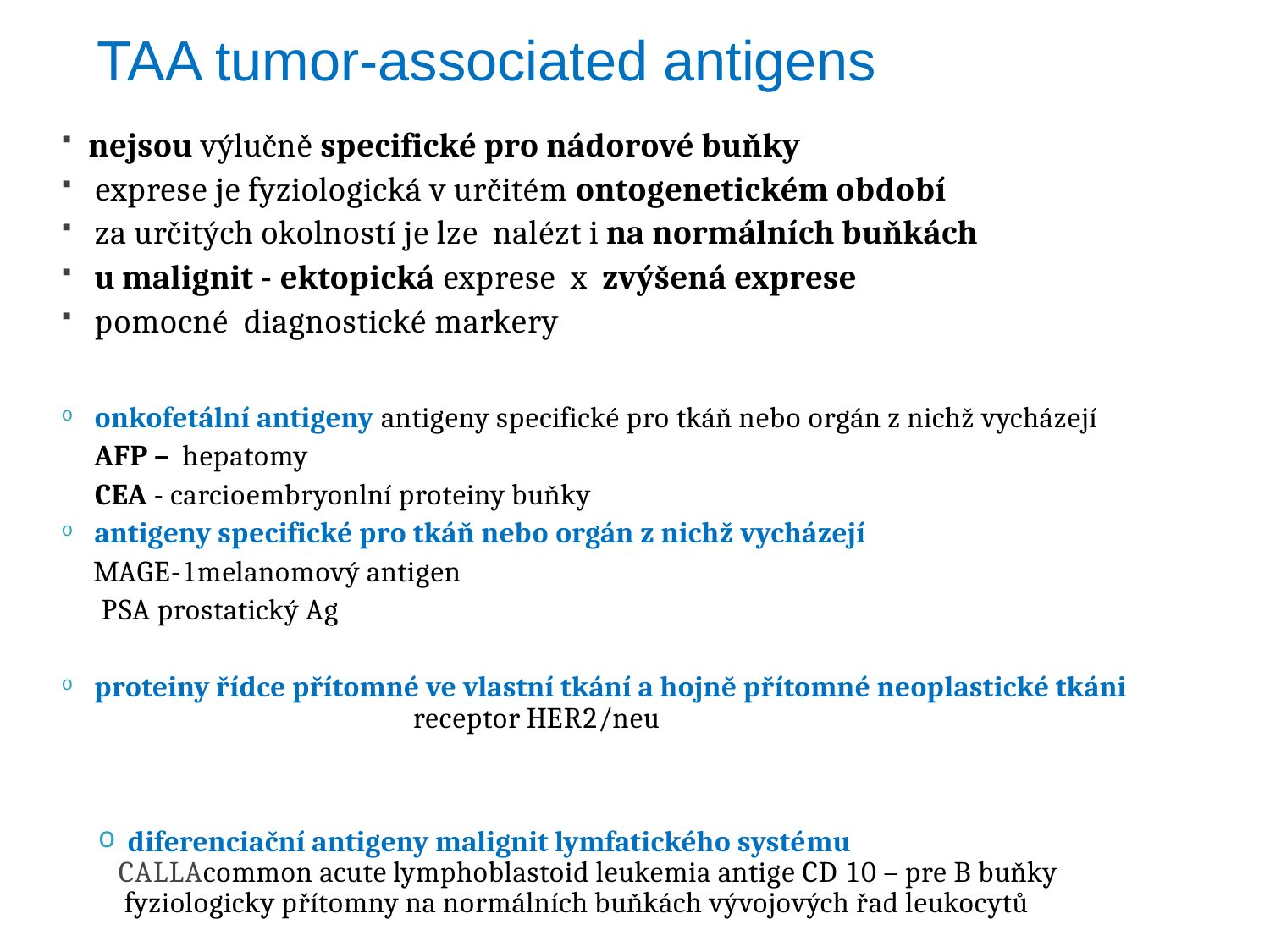

# TAA tumor-associated antigens

   nejsou výlučně specifické pro nádorové buňky
exprese je fyziologická v určitém ontogenetickém období
za určitých okolností je lze  nalézt i na normálních buňkách
u malignit - ektopická exprese  x  zvýšená exprese
pomocné  diagnostické markery

onkofetální antigeny antigeny specifické pro tkáň nebo orgán z nichž vycházejí
				AFP –  hepatomy
 				CEA - carcioembryonlní proteiny buňky
antigeny specifické pro tkáň nebo orgán z nichž vycházejí
				MAGE-1melanomový antigen
				 PSA prostatický Ag

proteiny řídce přítomné ve vlastní tkání a hojně přítomné neoplastické tkáni
                                                receptor HER2/neu

diferenciační antigeny malignit lymfatického systému
   CALLAcommon acute lymphoblastoid leukemia antige CD 10 – pre B buňky
    fyziologicky přítomny na normálních buňkách vývojových řad leukocytů